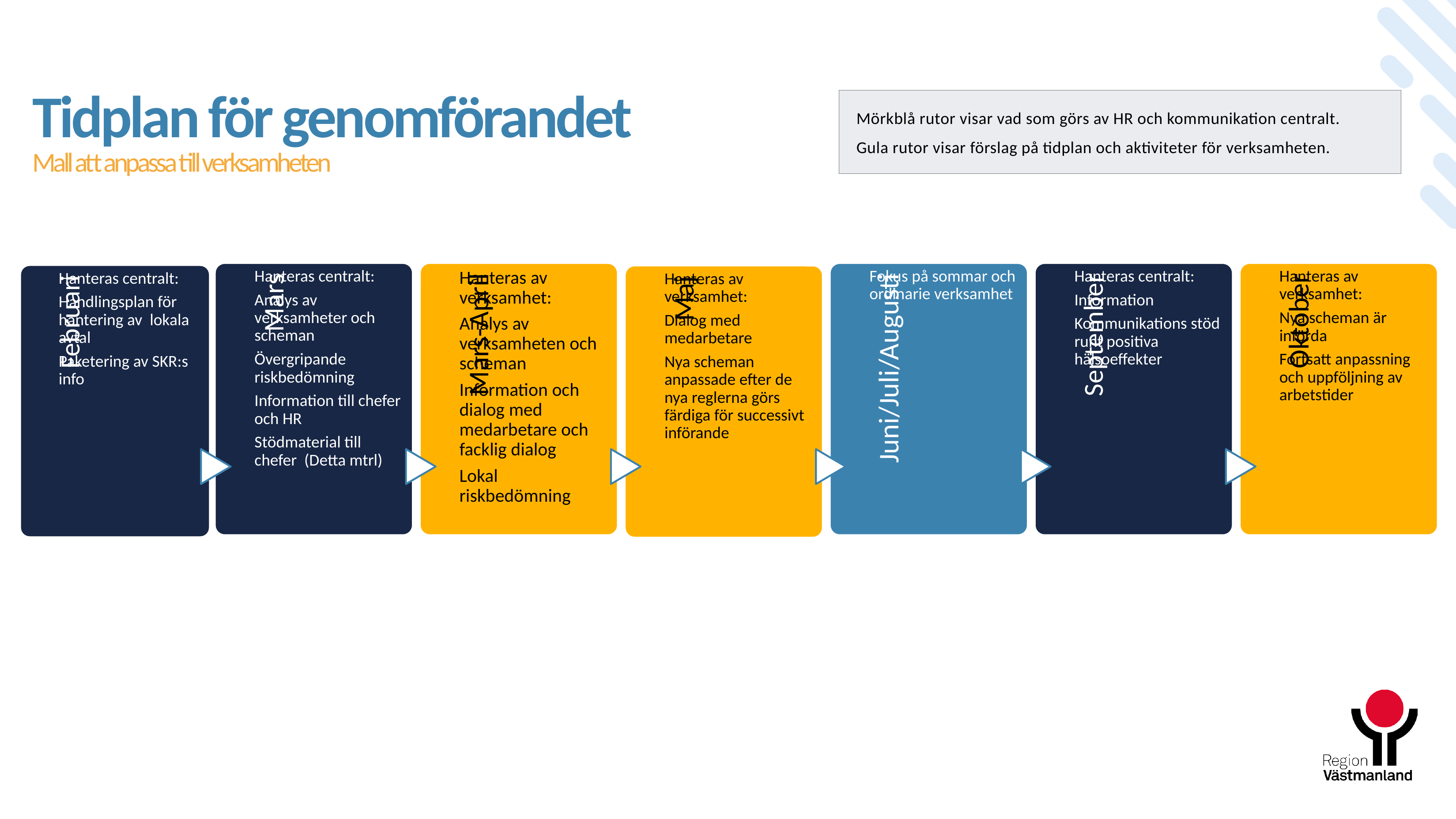

Februari
Hanteras centralt:
Handlingsplan för hantering av  lokala avtal
Paketering av SKR:s info
Mars
Hanteras centralt:
Analys av verksamheter och scheman
Övergripande riskbedömning
Information till chefer och HR
Stödmaterial till chefer  (Detta mtrl)
Mars-April
Hanteras av verksamhet:
Analys av verksamheten och scheman
Information och dialog med medarbetare och facklig dialog
Lokal riskbedömning
Maj
Hanteras av verksamhet:
Dialog med medarbetare
Nya scheman anpassade efter de nya reglerna görs färdiga för successivt införande
Juni/Juli/Augusti
Fokus på sommar och ordinarie verksamhet
September
Hanteras centralt:
Information
Kommunikations stöd runt positiva hälsoeffekter
Oktober
Hanteras av verksamhet:
Nya scheman är införda
Fortsatt anpassning och uppföljning av arbetstider
# Tidplan för genomförandet Mall att anpassa till verksamheten
Mörkblå rutor visar vad som görs av HR och kommunikation centralt.
Gula rutor visar förslag på tidplan och aktiviteter för verksamheten.